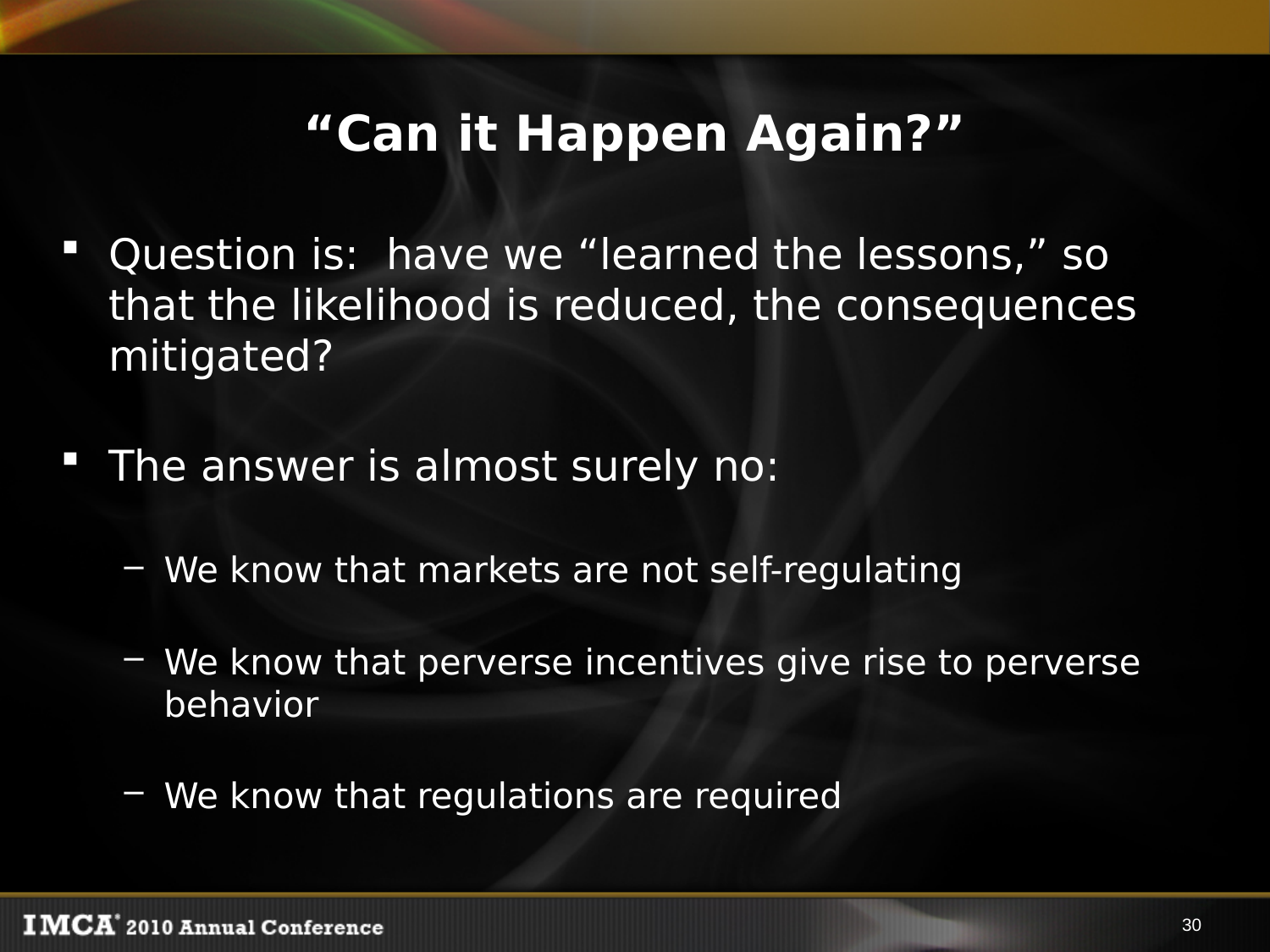

# “Can it Happen Again?”
Question is:  have we “learned the lessons,” so that the likelihood is reduced, the consequences mitigated?
The answer is almost surely no:
We know that markets are not self-regulating
We know that perverse incentives give rise to perverse behavior
We know that regulations are required